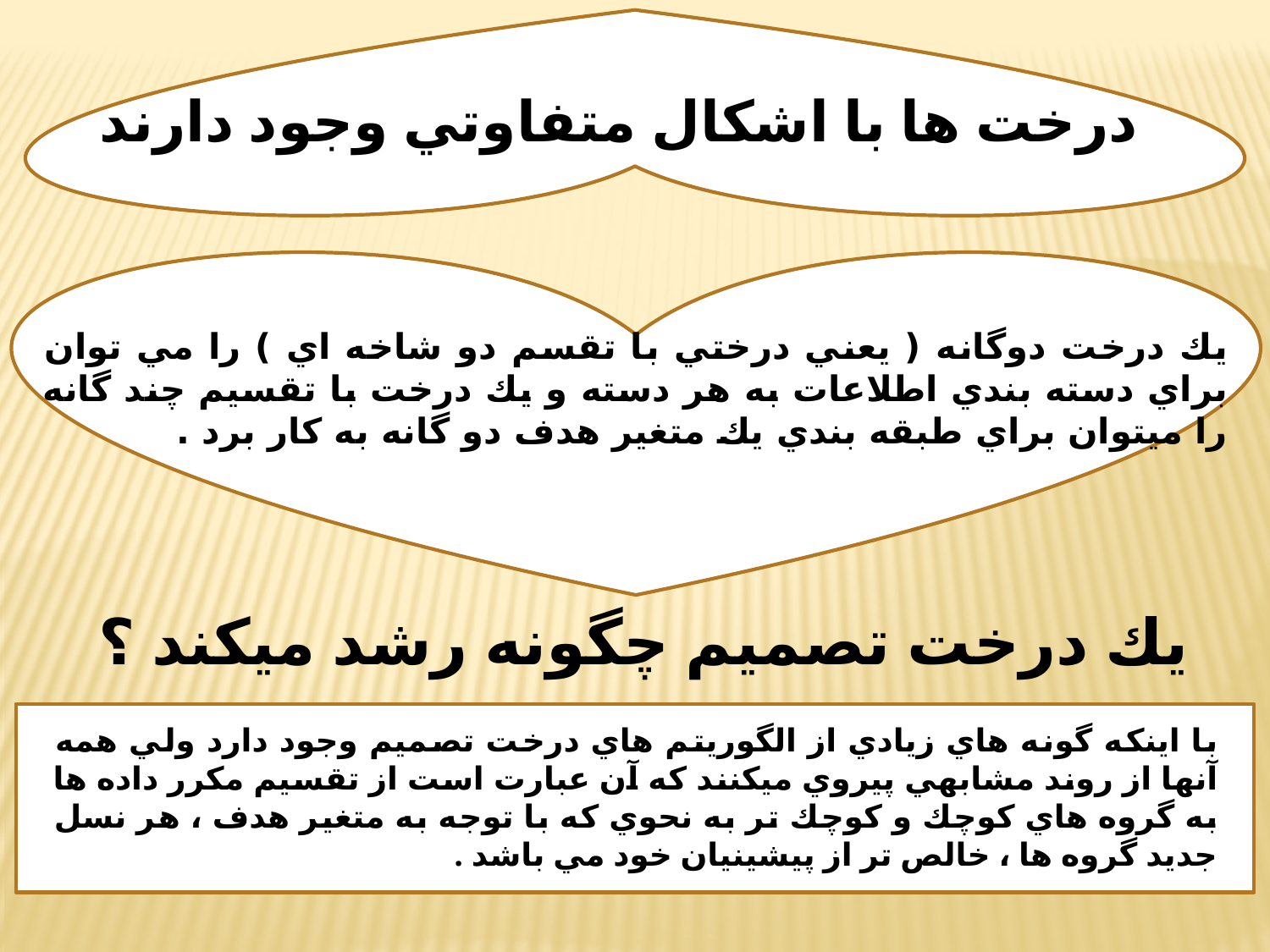

© irmgn.ir
درخت ها با اشكال متفاوتي وجود دارند

يك درخت دوگانه ( يعني درختي با تقسم دو شاخه اي ) را مي توان براي دسته بندي اطلاعات به هر دسته و يك درخت با تقسيم چند گانه را ميتوان براي طبقه بندي يك متغير هدف دو گانه به كار برد .
يك درخت تصميم چگونه رشد ميكند ؟

با اينكه گونه هاي زيادي از الگوريتم هاي درخت تصميم وجود دارد ولي همه آنها از روند مشابهي پيروي ميكنند كه آن عبارت است از تقسيم مكرر داده ها به گروه هاي كوچك و كوچك تر به نحوي كه با توجه به متغير هدف ، هر نسل جديد گروه ها ، خالص تر از پيشينيان خود مي باشد .